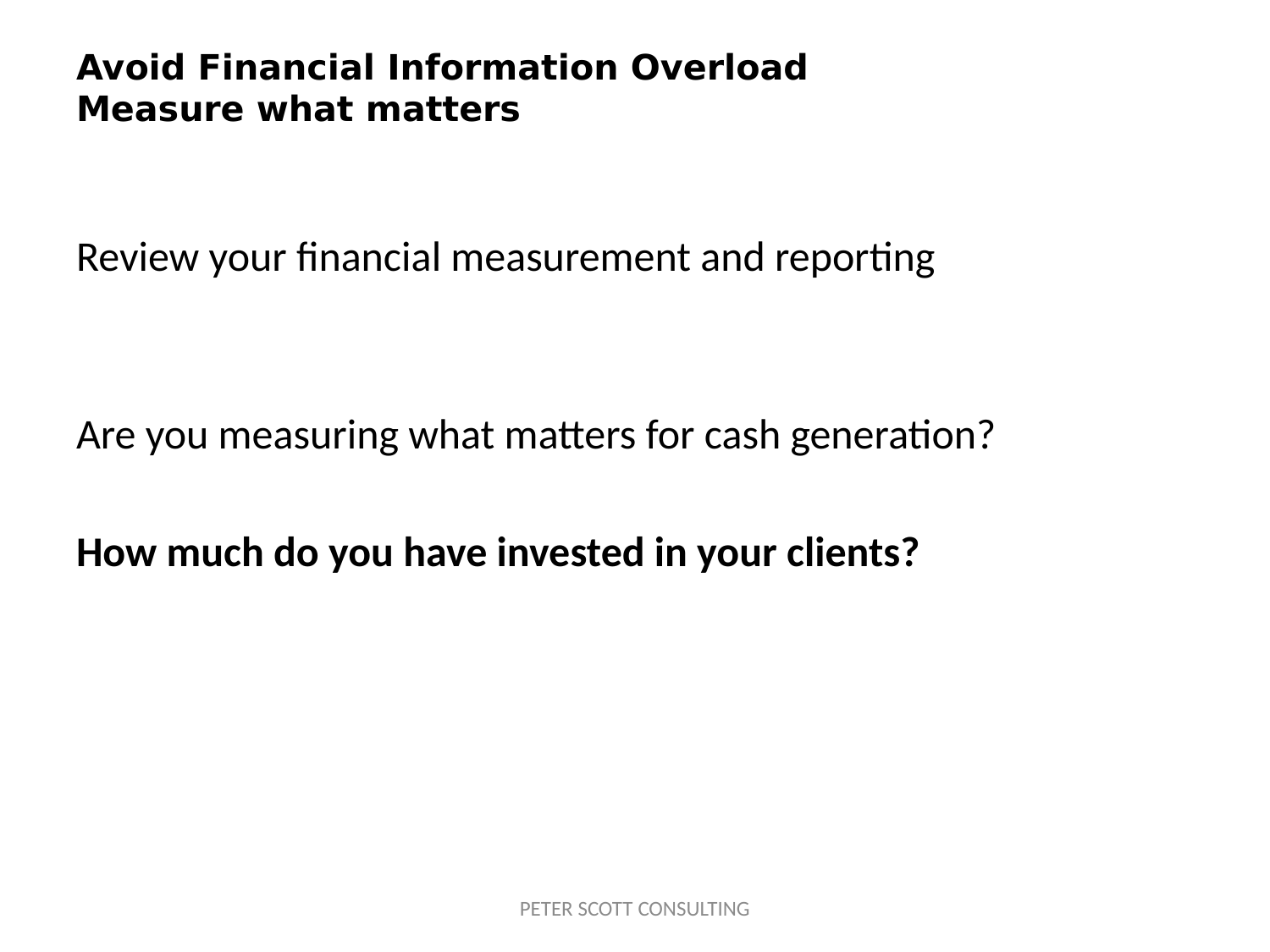

# Avoid Financial Information Overload Measure what matters
Review your financial measurement and reporting

Are you measuring what matters for cash generation?

How much do you have invested in your clients?

PETER SCOTT CONSULTING